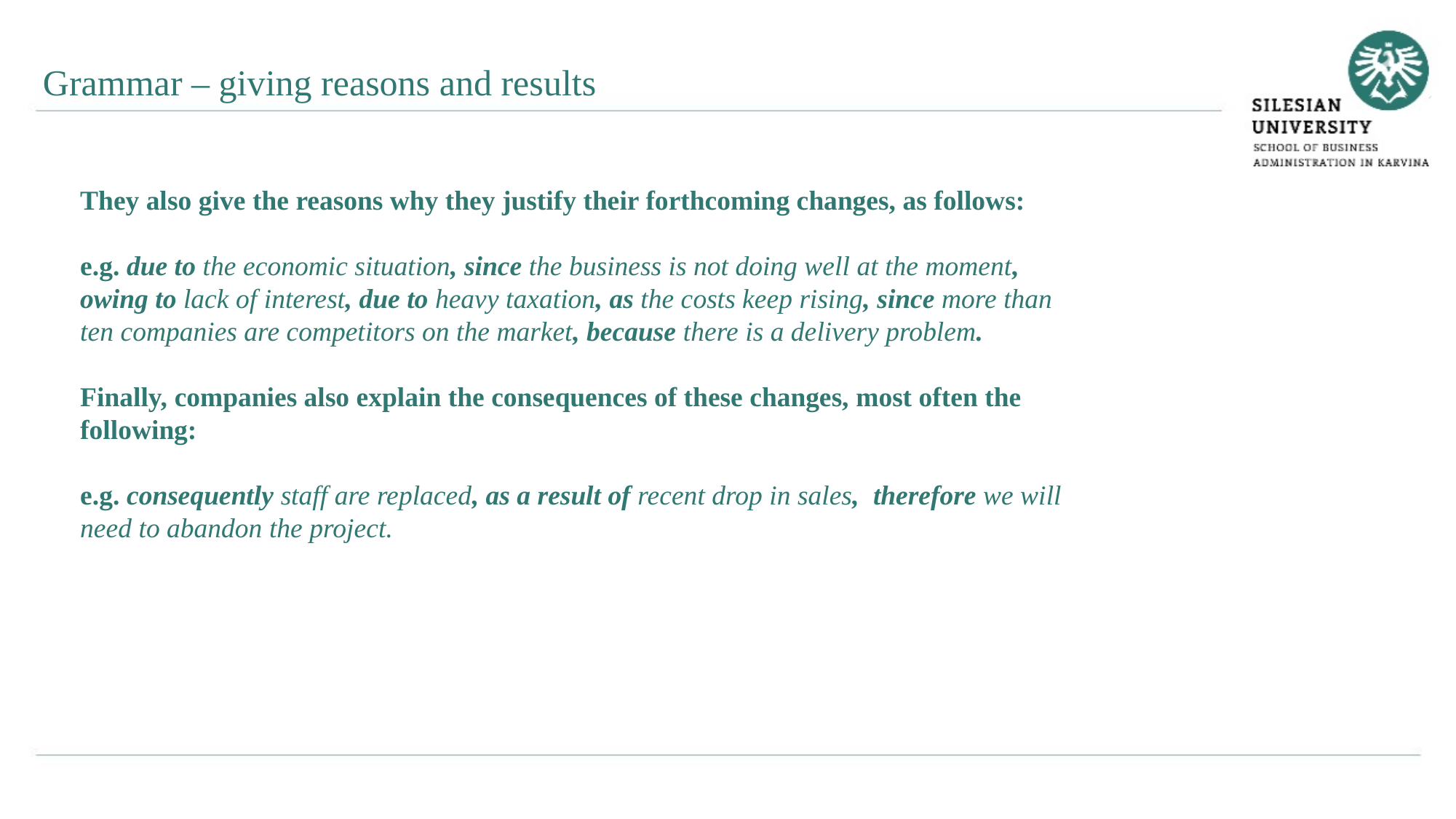

Grammar – giving reasons and results
They also give the reasons why they justify their forthcoming changes, as follows:

e.g. due to the economic situation, since the business is not doing well at the moment, owing to lack of interest, due to heavy taxation, as the costs keep rising, since more than ten companies are competitors on the market, because there is a delivery problem.

Finally, companies also explain the consequences of these changes, most often the following:

e.g. consequently staff are replaced, as a result of recent drop in sales,  therefore we will need to abandon the project.